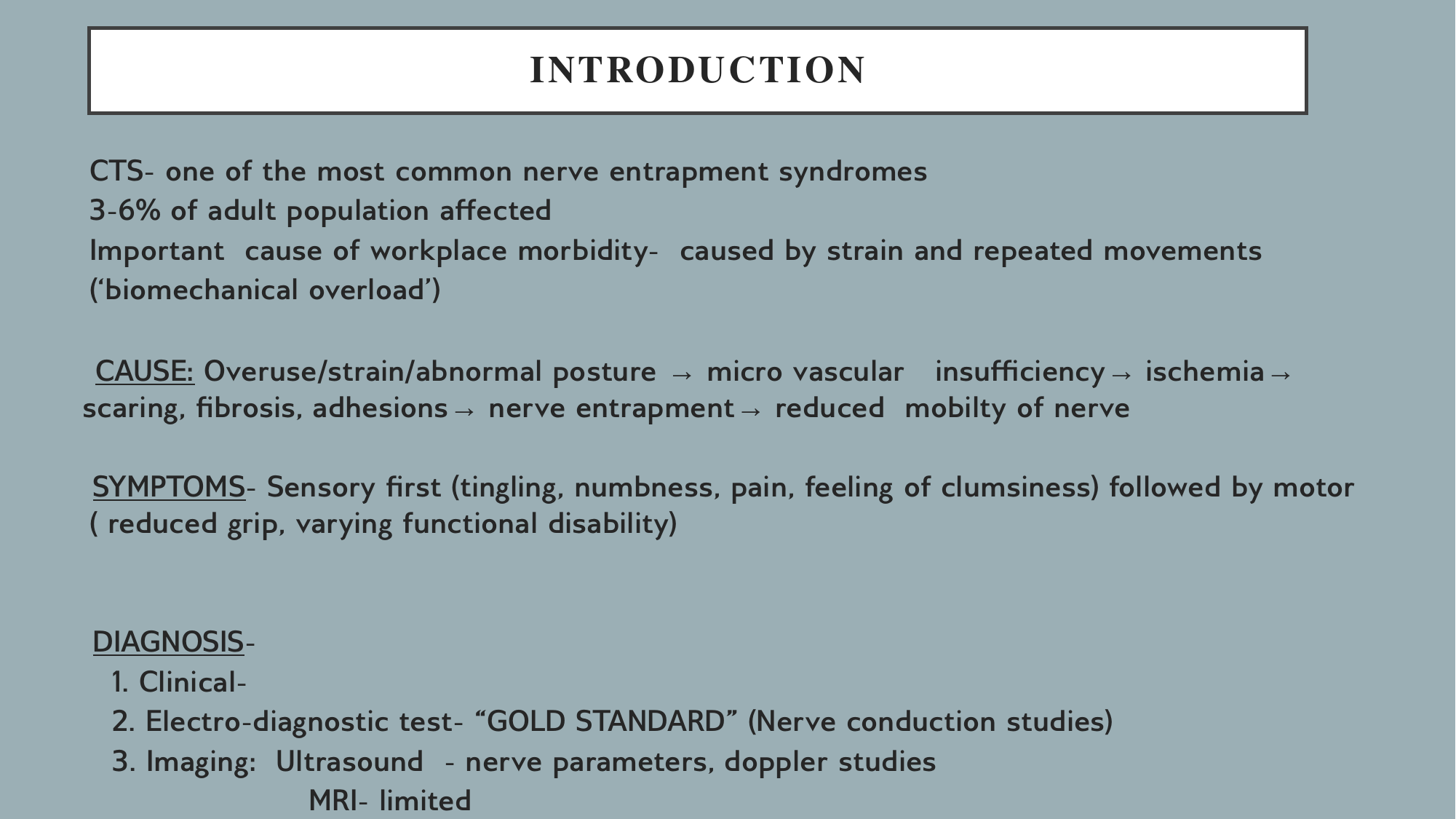

# INTRODUCTION

CTS- one of the most common nerve entrapment syndromes
3-6% of adult population affected
Important  cause of workplace morbidity-  caused by strain and repeated movements
(‘biomechanical overload’)

    CAUSE: Overuse/strain/abnormal posture → micro vascular   insufficiency→ ischemia→ scaring, fibrosis, adhesions→ nerve entrapment→ reduced  mobilty of nerve

   SYMPTOMS- Sensory first (tingling, numbness, pain, feeling of clumsiness) followed by motor ( reduced grip, varying functional disability)

   DIAGNOSIS-
     1. Clinical-
     2. Electro-diagnostic test- “GOLD STANDARD” (Nerve conduction studies)
     3. Imaging:  Ultrasound  - nerve parameters, doppler studies
                         MRI- limited